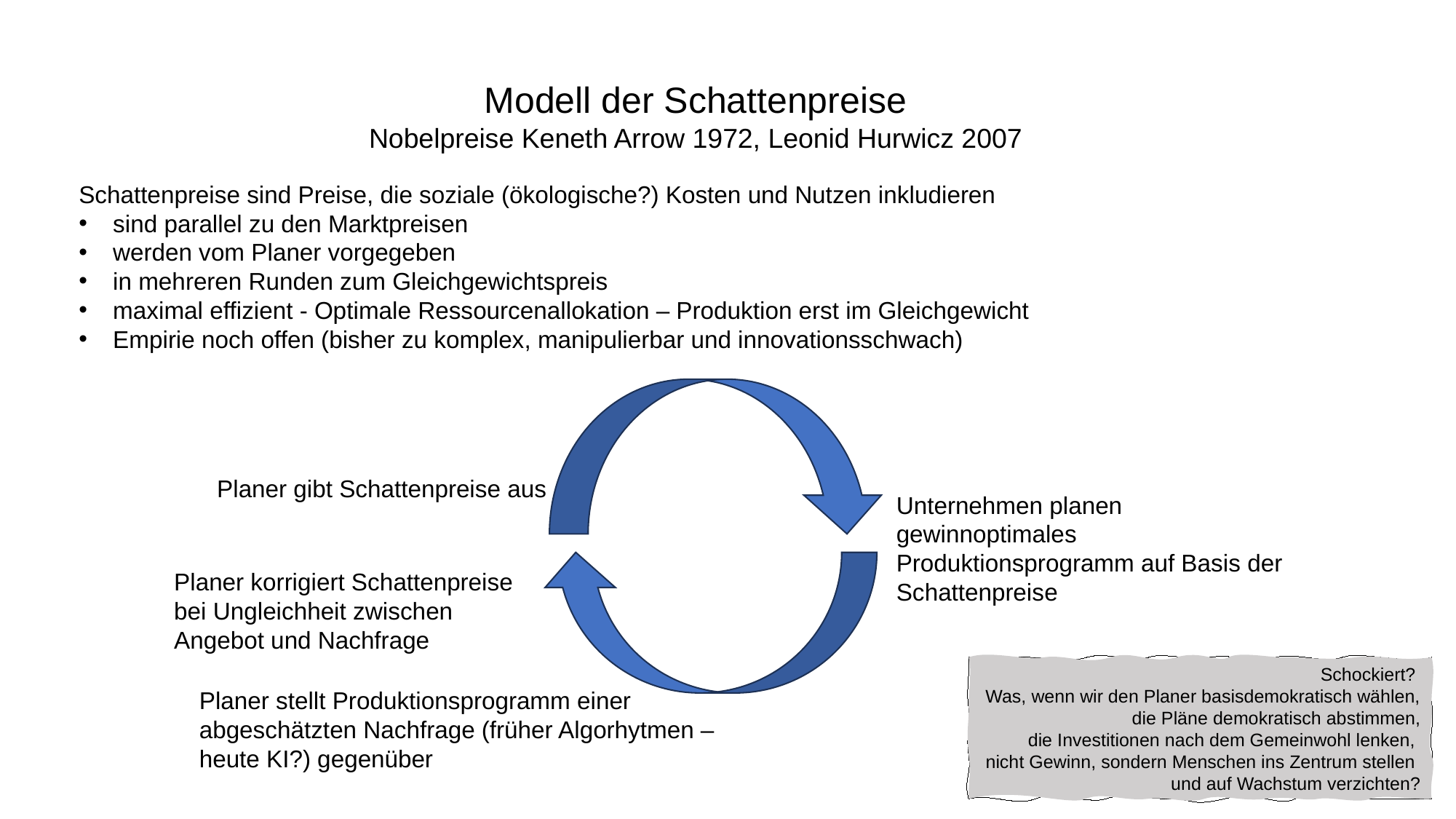

Modell der Schattenpreise
Nobelpreise Keneth Arrow 1972, Leonid Hurwicz 2007
Schattenpreise sind Preise, die soziale (ökologische?) Kosten und Nutzen inkludieren
sind parallel zu den Marktpreisen
werden vom Planer vorgegeben
in mehreren Runden zum Gleichgewichtspreis
maximal effizient - Optimale Ressourcenallokation – Produktion erst im Gleichgewicht
Empirie noch offen (bisher zu komplex, manipulierbar und innovationsschwach)

Planer gibt Schattenpreise aus
Unternehmen planen gewinnoptimales Produktionsprogramm auf Basis der Schattenpreise

Planer korrigiert Schattenpreise bei Ungleichheit zwischen Angebot und Nachfrage
Schockiert?
Was, wenn wir den Planer basisdemokratisch wählen,
die Pläne demokratisch abstimmen,
die Investitionen nach dem Gemeinwohl lenken,
nicht Gewinn, sondern Menschen ins Zentrum stellen
und auf Wachstum verzichten?
Planer stellt Produktionsprogramm einer abgeschätzten Nachfrage (früher Algorhytmen – heute KI?) gegenüber